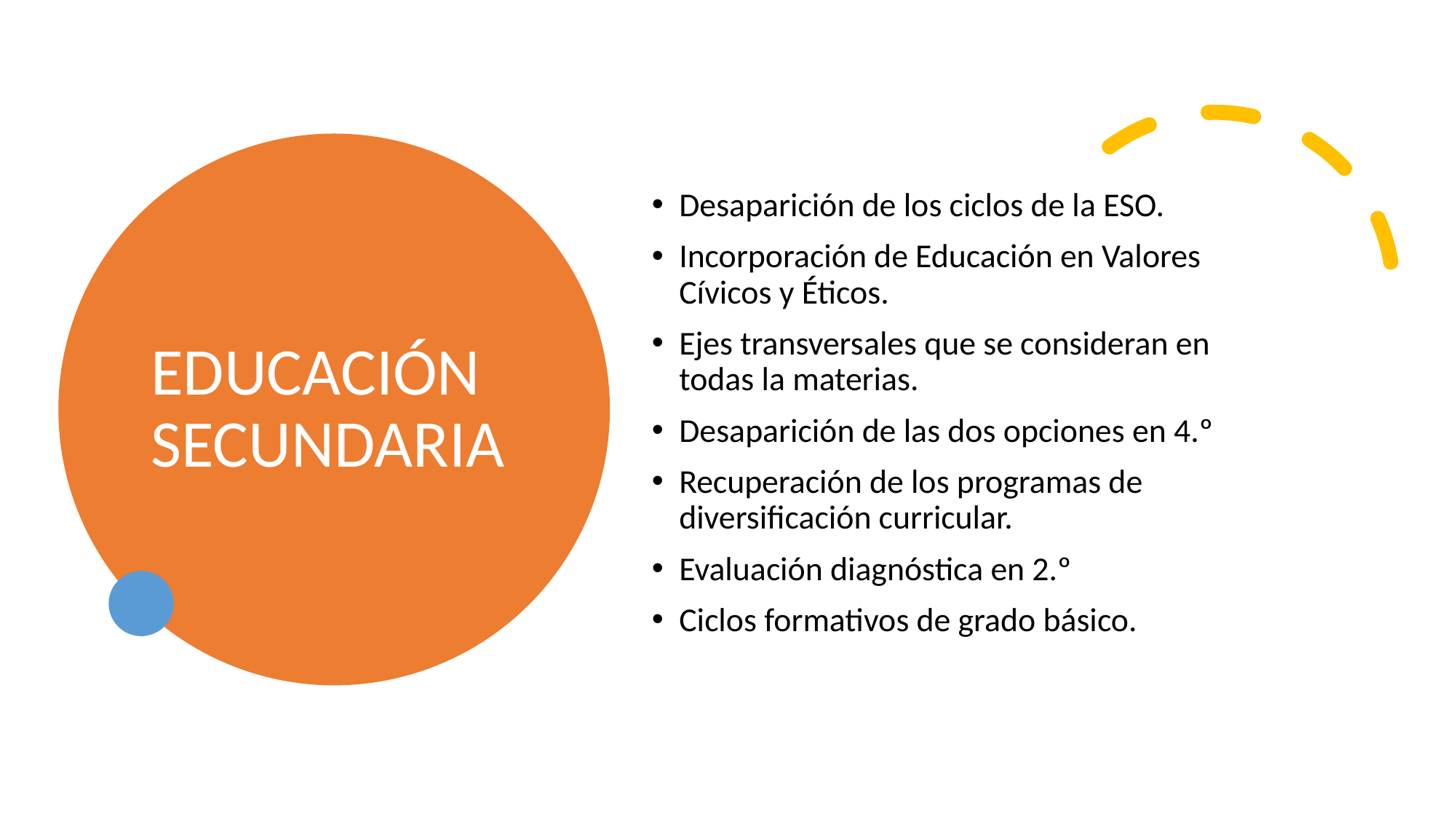

# EDUCACIÓN SECUNDARIA
Desaparición de los ciclos de la ESO.
Incorporación de Educación en Valores Cívicos y Éticos.
Ejes transversales que se consideran en todas la materias.
Desaparición de las dos opciones en 4.º
Recuperación de los programas de diversificación curricular.
Evaluación diagnóstica en 2.º
Ciclos formativos de grado básico.